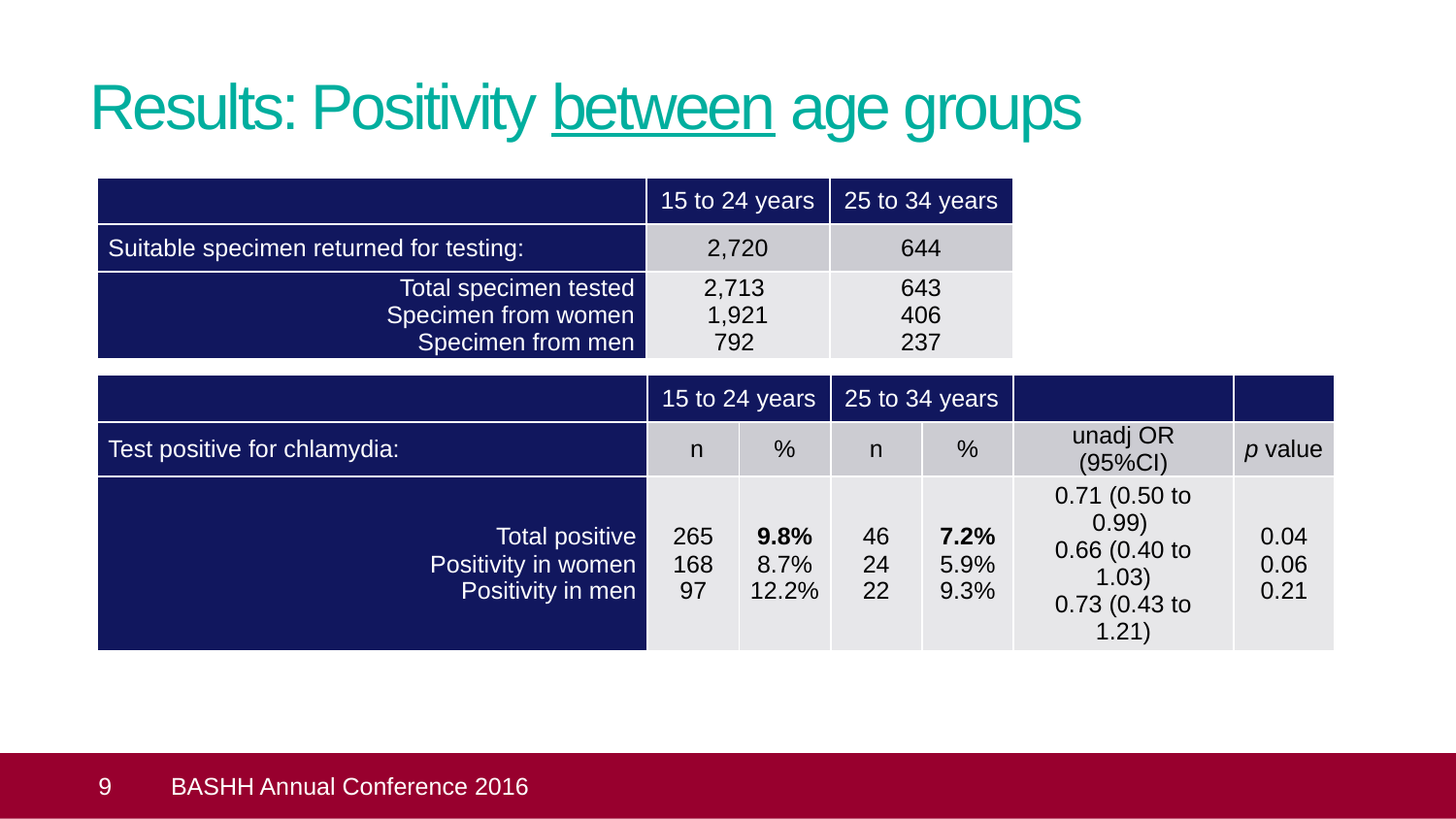

# Results: Positivity between age groups
|  | 15 to 24 years | 25 to 34 years |
| --- | --- | --- |
| Suitable specimen returned for testing: | 2,720 | 644 |
| Total specimen tested Specimen from women Specimen from men | 2,713 1,921 792 | 643 406 237 |
|  | 15 to 24 years |  | 25 to 34 years |  |  |  |
| --- | --- | --- | --- | --- | --- | --- |
| Test positive for chlamydia: | n | % | n | % | unadj OR (95%CI) | p value |
| Total positive Positivity in women Positivity in men | 265 168 97 | 9.8% 8.7% 12.2% | 46 24 22 | 7.2% 5.9% 9.3% | 0.71 (0.50 to 0.99) 0.66 (0.40 to 1.03) 0.73 (0.43 to 1.21) | 0.04 0.06 0.21 |
  9
BASHH Annual Conference 2016